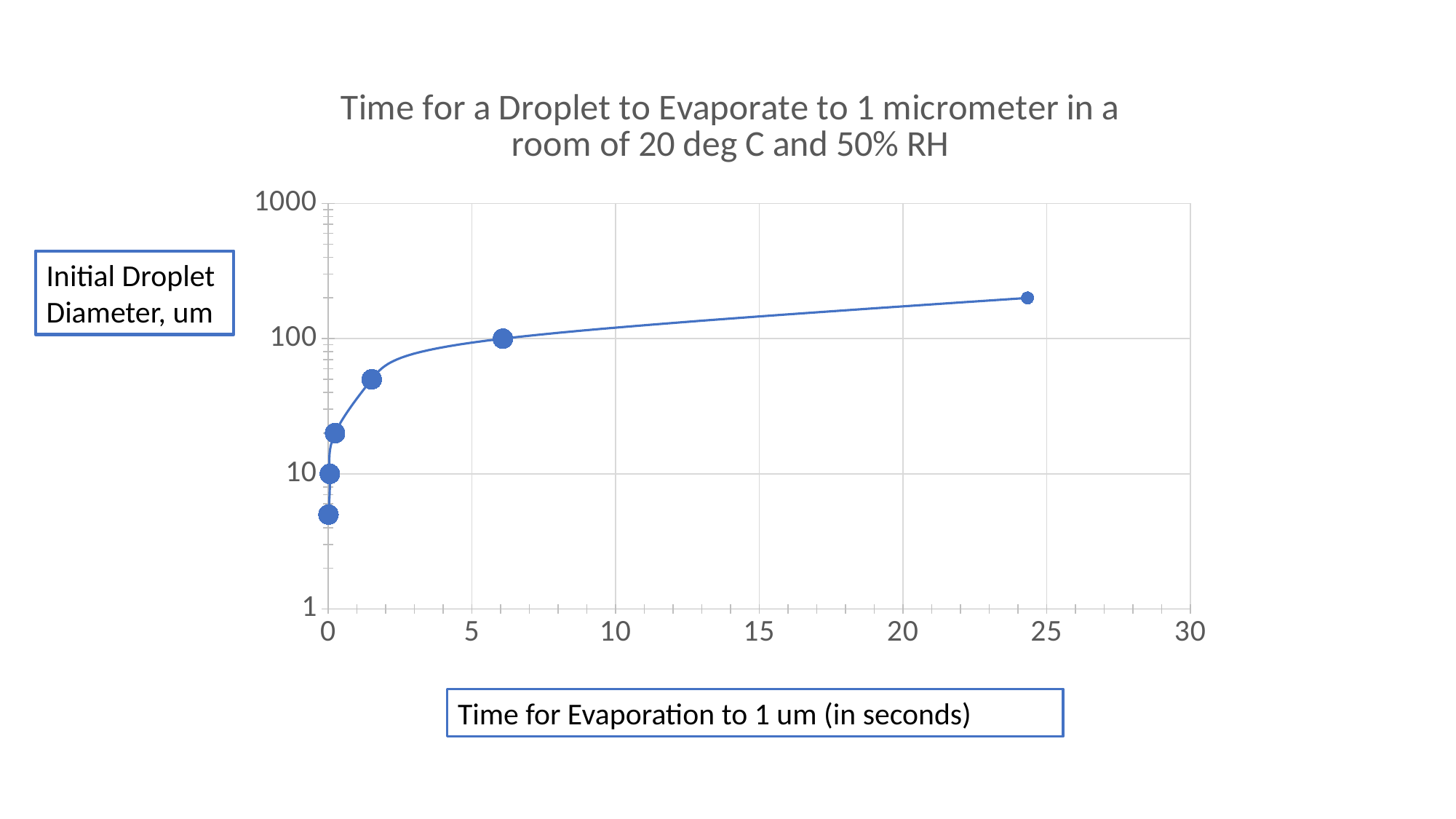

### Chart: Time for a Droplet to Evaporate to 1 micrometer in a room of 20 deg C and 50% RH

| Category |  |
|---|---|
Initial Droplet Diameter, um
Time for Evaporation to 1 um (in seconds)